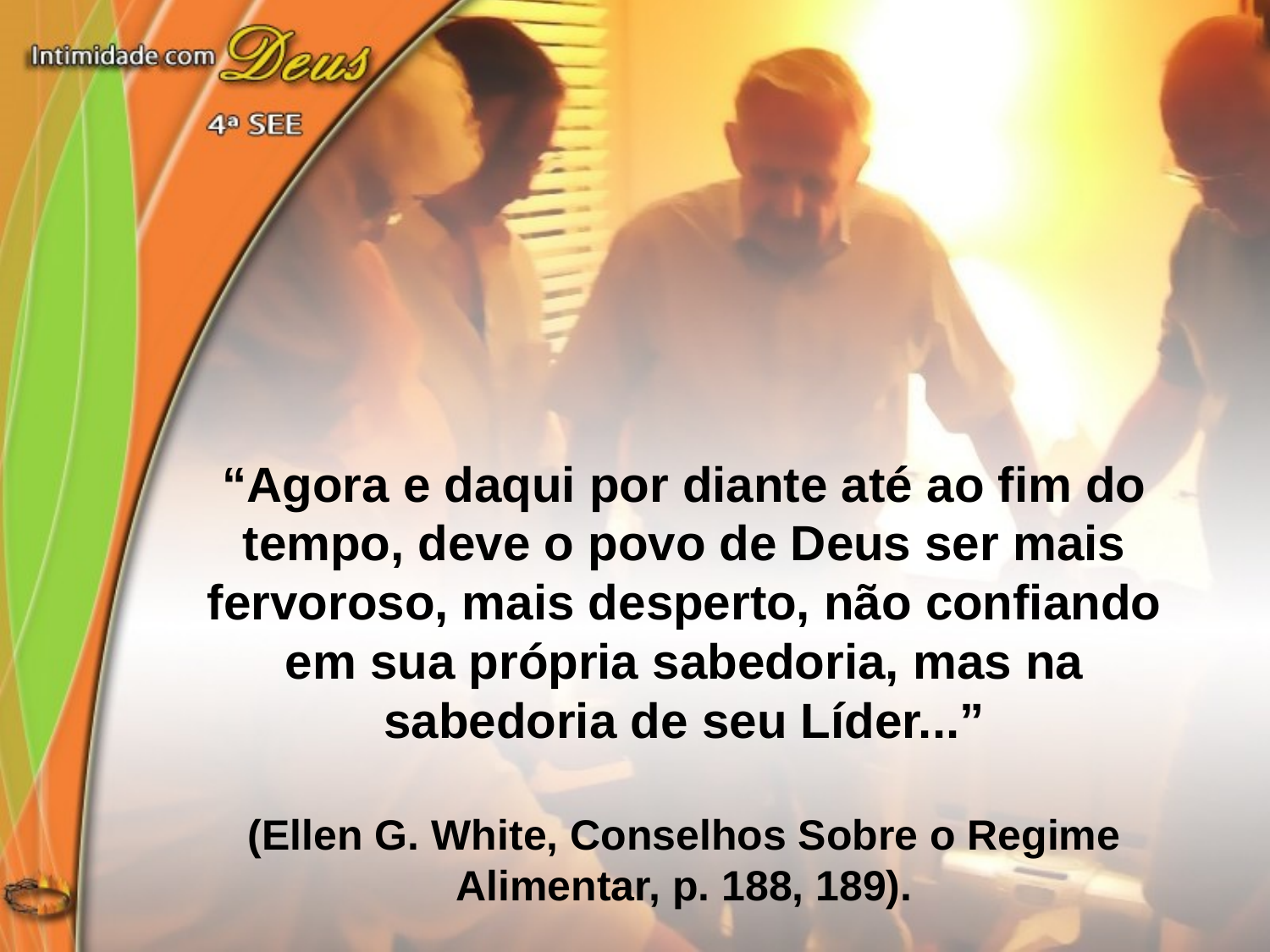

“Agora e daqui por diante até ao fim do tempo, deve o povo de Deus ser mais fervoroso, mais desperto, não confiando
em sua própria sabedoria, mas na sabedoria de seu Líder...”

(Ellen G. White, Conselhos Sobre o Regime Alimentar, p. 188, 189).